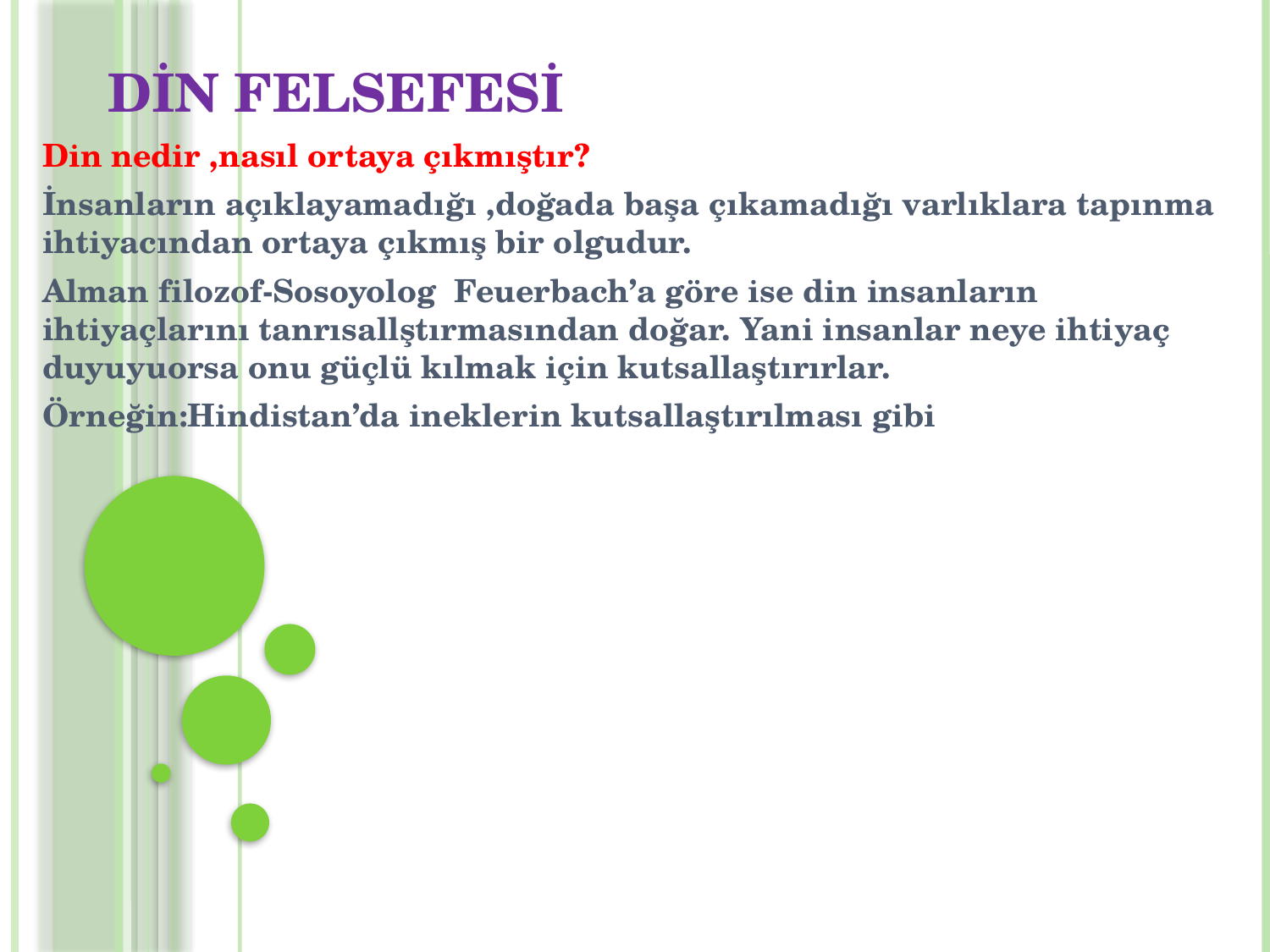

# DİN FELSEFESİ
Din nedir ,nasıl ortaya çıkmıştır?
İnsanların açıklayamadığı ,doğada başa çıkamadığı varlıklara tapınma ihtiyacından ortaya çıkmış bir olgudur.
Alman filozof-Sosoyolog  Feuerbach’a göre ise din insanların ihtiyaçlarını tanrısallştırmasından doğar. Yani insanlar neye ihtiyaç duyuyuorsa onu güçlü kılmak için kutsallaştırırlar.
Örneğin:Hindistan’da ineklerin kutsallaştırılması gibi